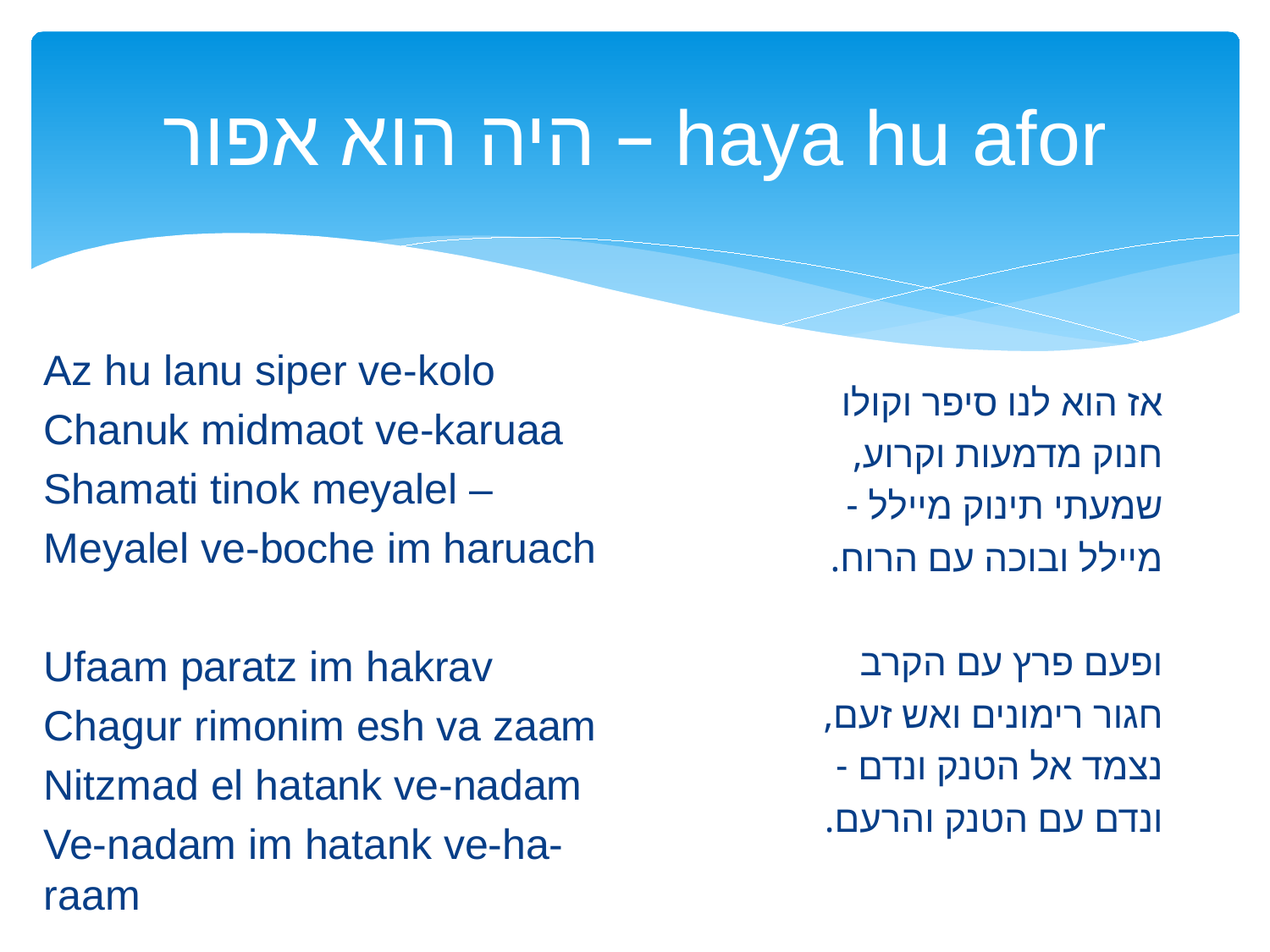

# היה הוא אפור – haya hu afor
Az hu lanu siper ve-kolo
Chanuk midmaot ve-karuaa
Shamati tinok meyalel –
Meyalel ve-boche im haruach

Ufaam paratz im hakrav
Chagur rimonim esh va zaam
Nitzmad el hatank ve-nadam
Ve-nadam im hatank ve-ha-raam
אז הוא לנו סיפר וקולו
חנוק מדמעות וקרוע,
שמעתי תינוק מיילל -
מיילל ובוכה עם הרוח.

ופעם פרץ עם הקרב
חגור רימונים ואש זעם,
נצמד אל הטנק ונדם -
ונדם עם הטנק והרעם.